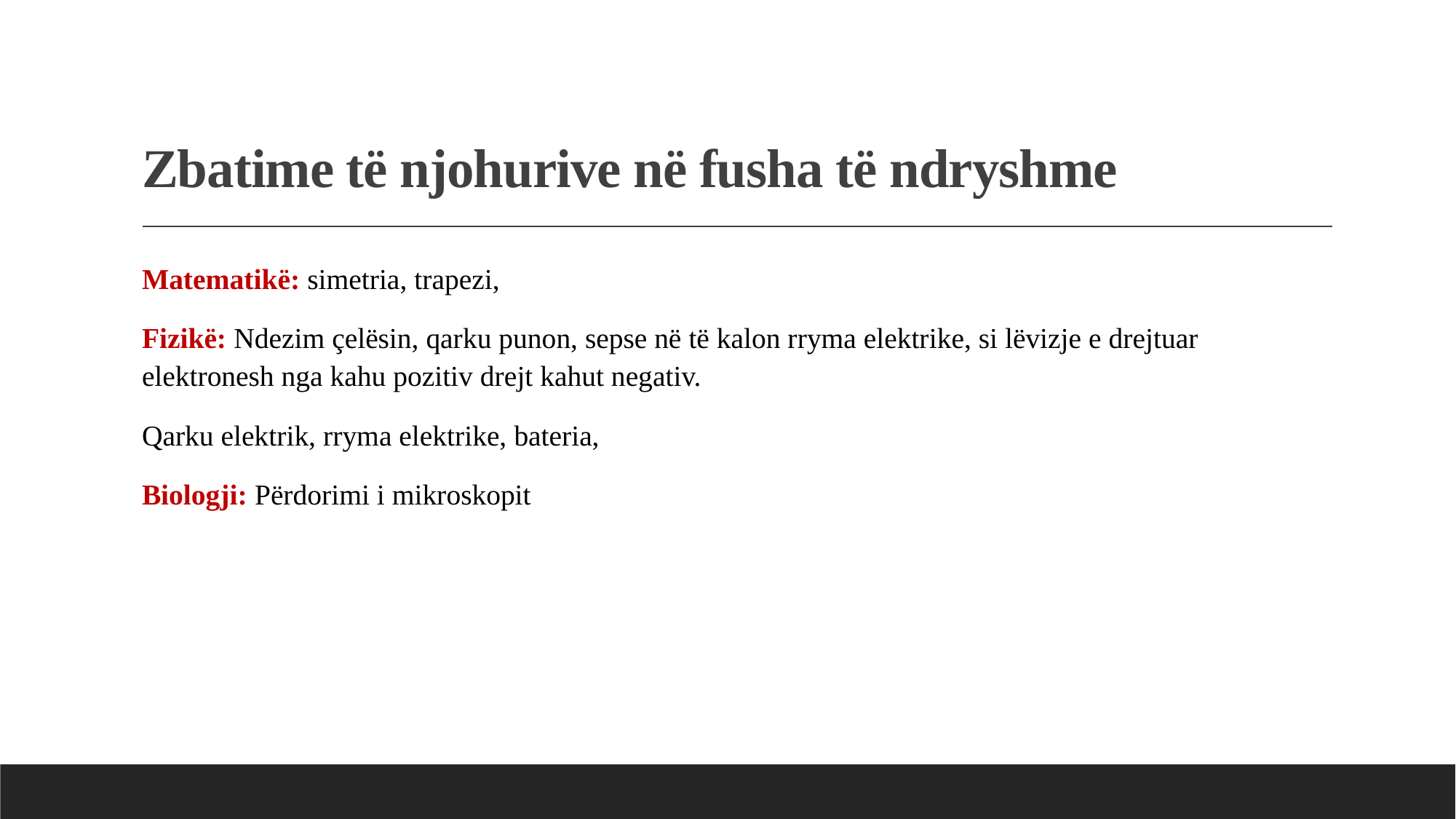

# Zbatime të njohurive në fusha të ndryshme
Matematikë: simetria, trapezi,
Fizikë: Ndezim çelësin, qarku punon, sepse në të kalon rryma elektrike, si lëvizje e drejtuar elektronesh nga kahu pozitiv drejt kahut negativ.
Qarku elektrik, rryma elektrike, bateria,
Biologji: Përdorimi i mikroskopit